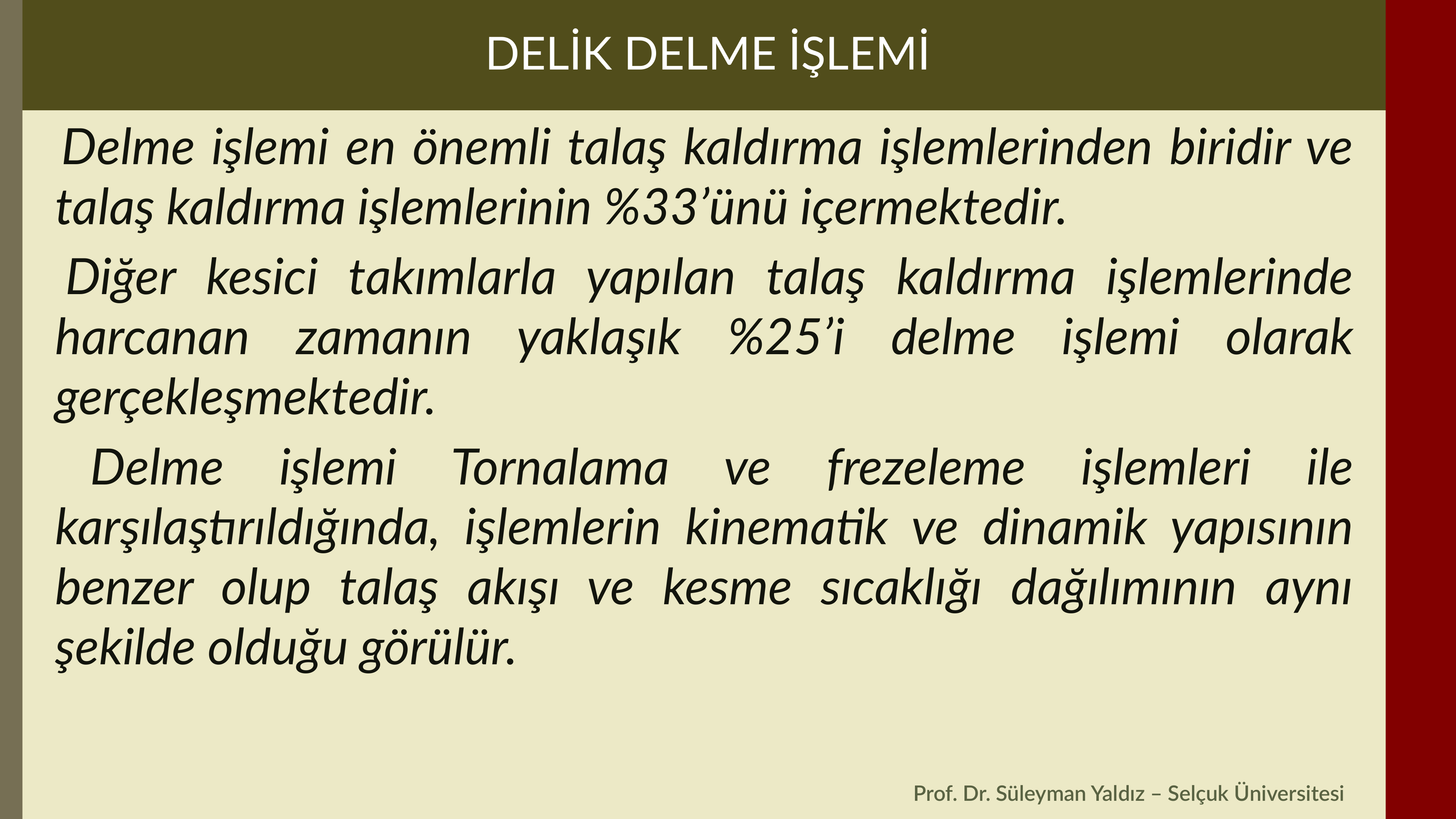

DELİK DELME İŞLEMİ
  Delme işlemi en önemli talaş kaldırma işlemlerinden biridir ve talaş kaldırma işlemlerinin %33’ünü içermektedir.
 Diğer kesici takımlarla yapılan talaş kaldırma işlemlerinde harcanan zamanın yaklaşık %25’i delme işlemi olarak gerçekleşmektedir.
 Delme işlemi Tornalama ve frezeleme işlemleri ile karşılaştırıldığında, işlemlerin kinematik ve dinamik yapısının benzer olup talaş akışı ve kesme sıcaklığı dağılımının aynı şekilde olduğu görülür.